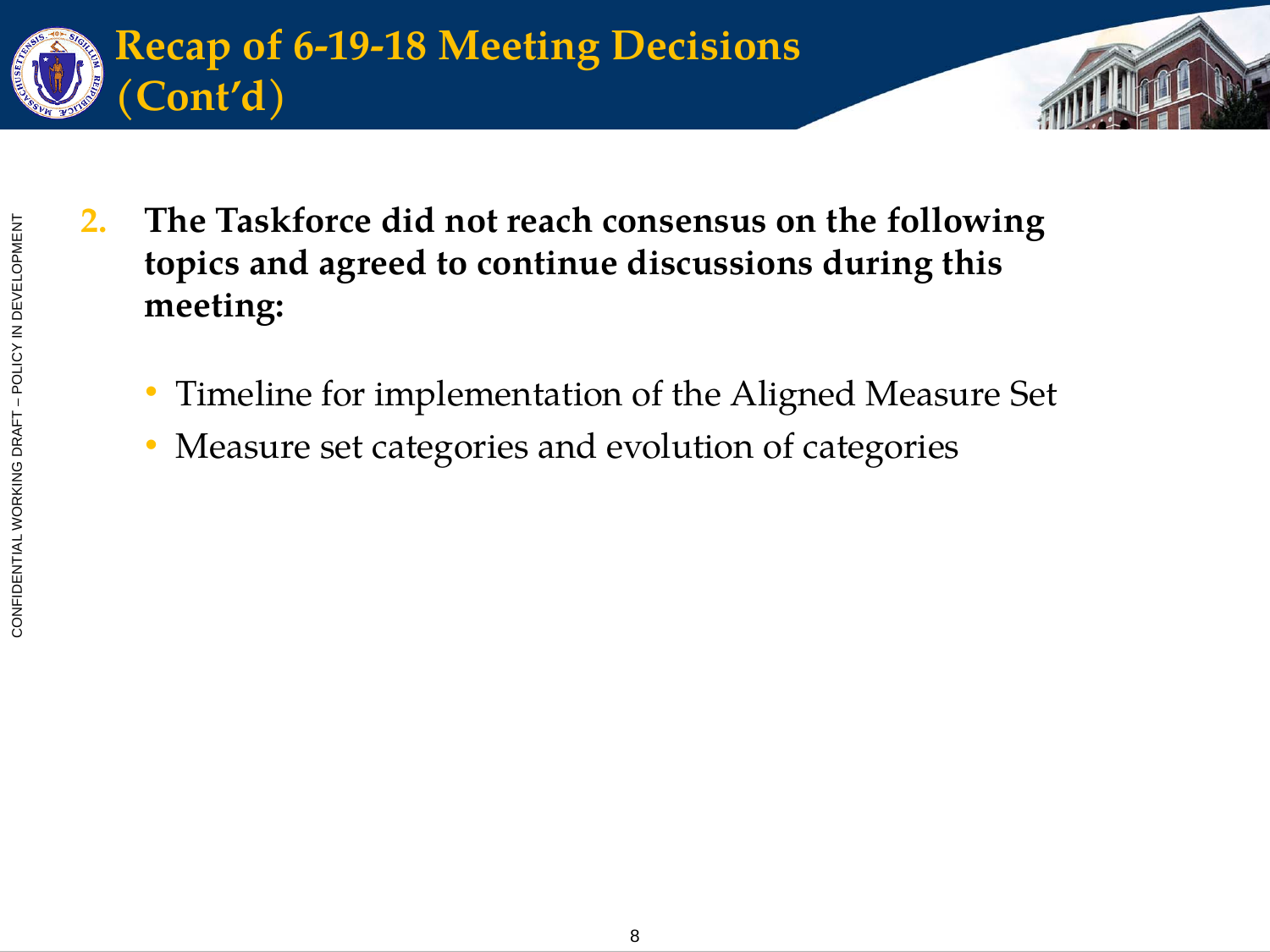

# Recap of 6-19-18 Meeting Decisions (Cont’d)
The Taskforce did not reach consensus on the following topics and agreed to continue discussions during this meeting:

Timeline for implementation of the Aligned Measure Set
Measure set categories and evolution of categories